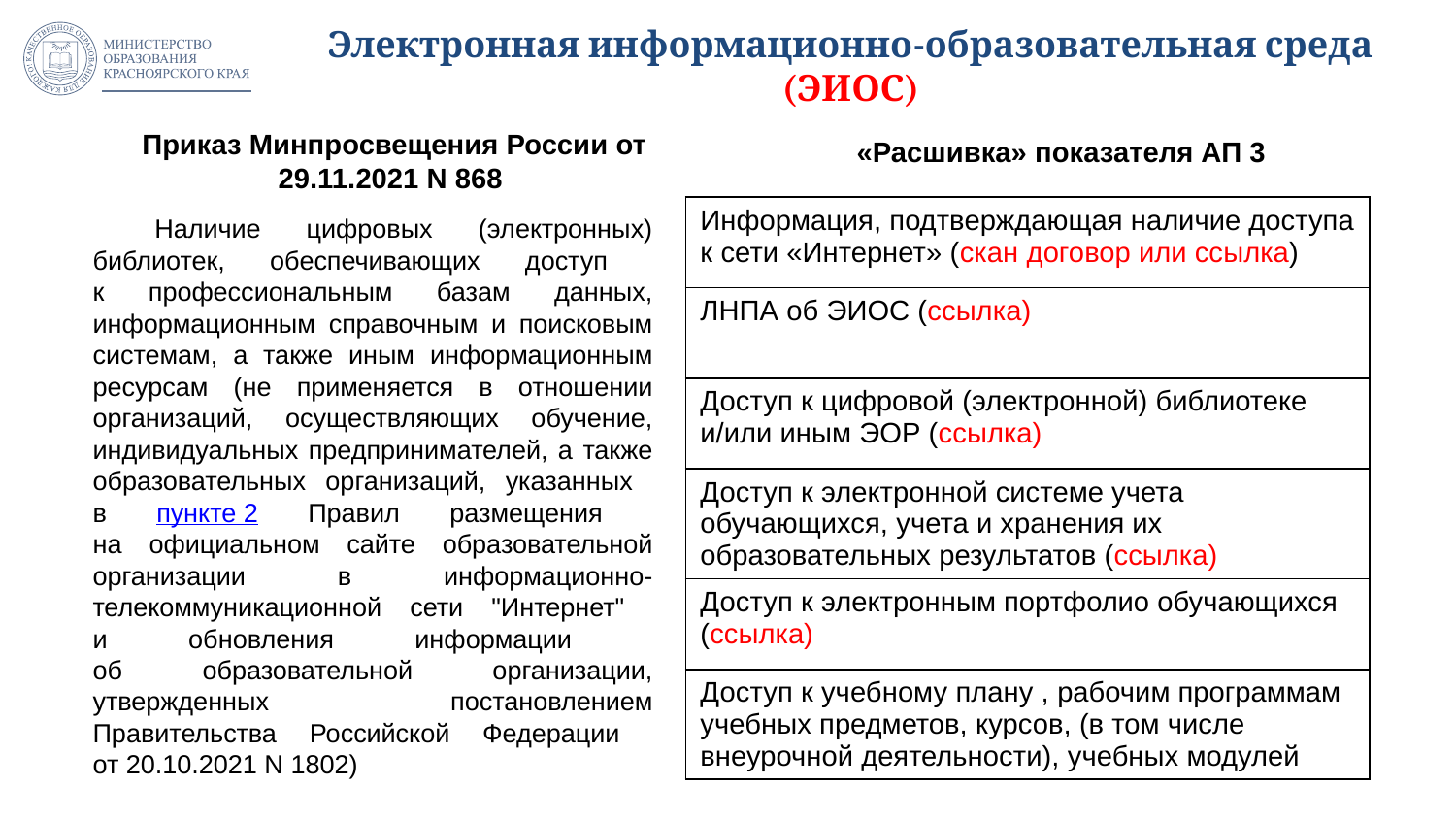

# Электронная информационно-образовательная среда (ЭИОС)
«Расшивка» показателя АП 3
Приказ Минпросвещения России от 29.11.2021 N 868
| Информация, подтверждающая наличие доступа к сети «Интернет» (скан договор или ссылка) |
| --- |
| ЛНПА об ЭИОС (ссылка) |
| Доступ к цифровой (электронной) библиотеке и/или иным ЭОР (ссылка) |
| Доступ к электронной системе учета обучающихся, учета и хранения их образовательных результатов (ссылка) |
| Доступ к электронным портфолио обучающихся (ссылка) |
| Доступ к учебному плану , рабочим программам учебных предметов, курсов, (в том числе внеурочной деятельности), учебных модулей |
Наличие цифровых (электронных) библиотек, обеспечивающих доступ
к профессиональным базам данных, информационным справочным и поисковым системам, а также иным информационным ресурсам (не применяется в отношении организаций, осуществляющих обучение, индивидуальных предпринимателей, а также образовательных организаций, указанных
в пункте 2 Правил размещения
на официальном сайте образовательной организации в информационно-телекоммуникационной сети "Интернет"
и обновления информации
об образовательной организации, утвержденных постановлением Правительства Российской Федерации
от 20.10.2021 N 1802)